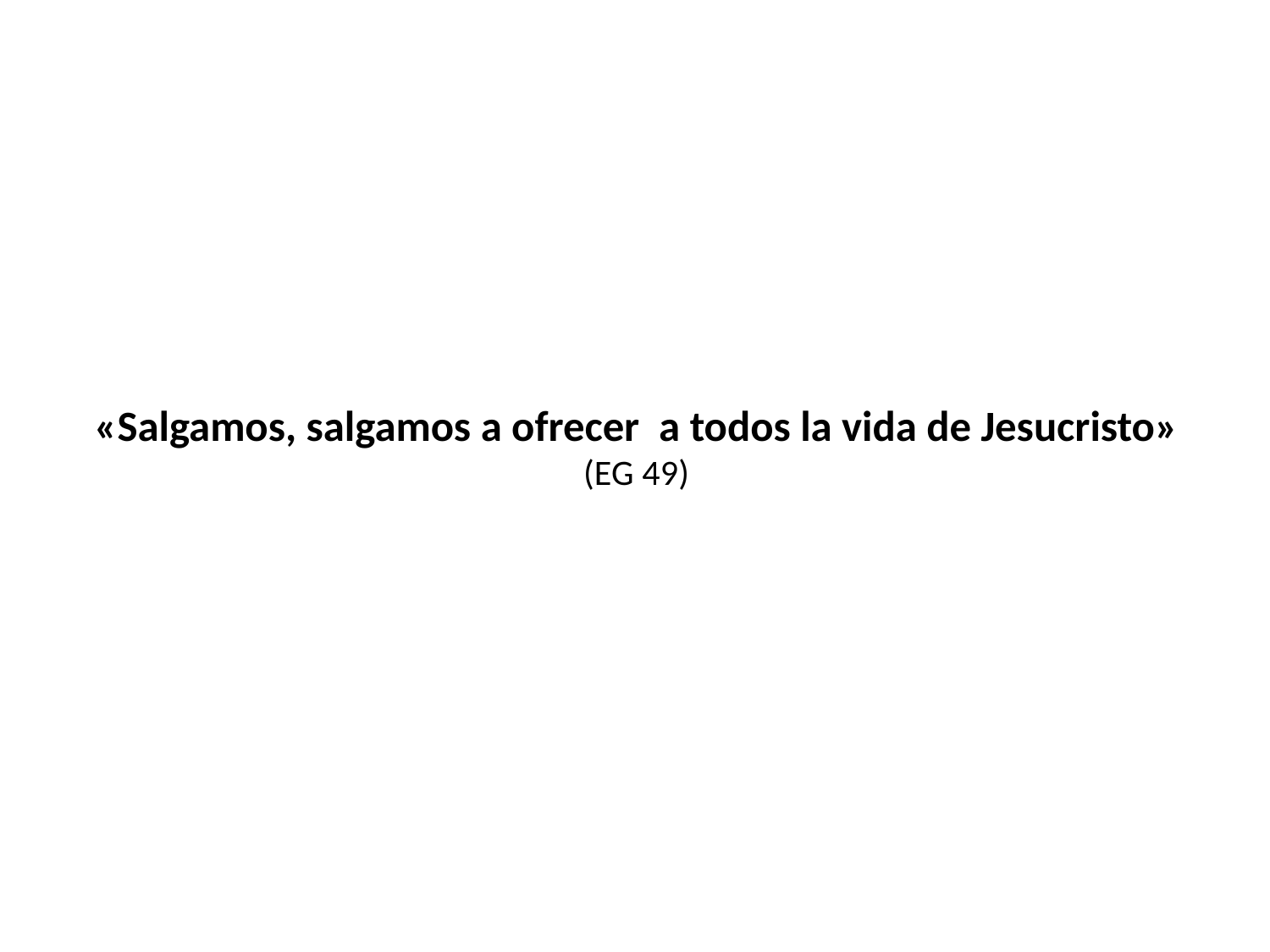

# «Salgamos, salgamos a ofrecer  a todos la vida de Jesucristo» (EG 49)